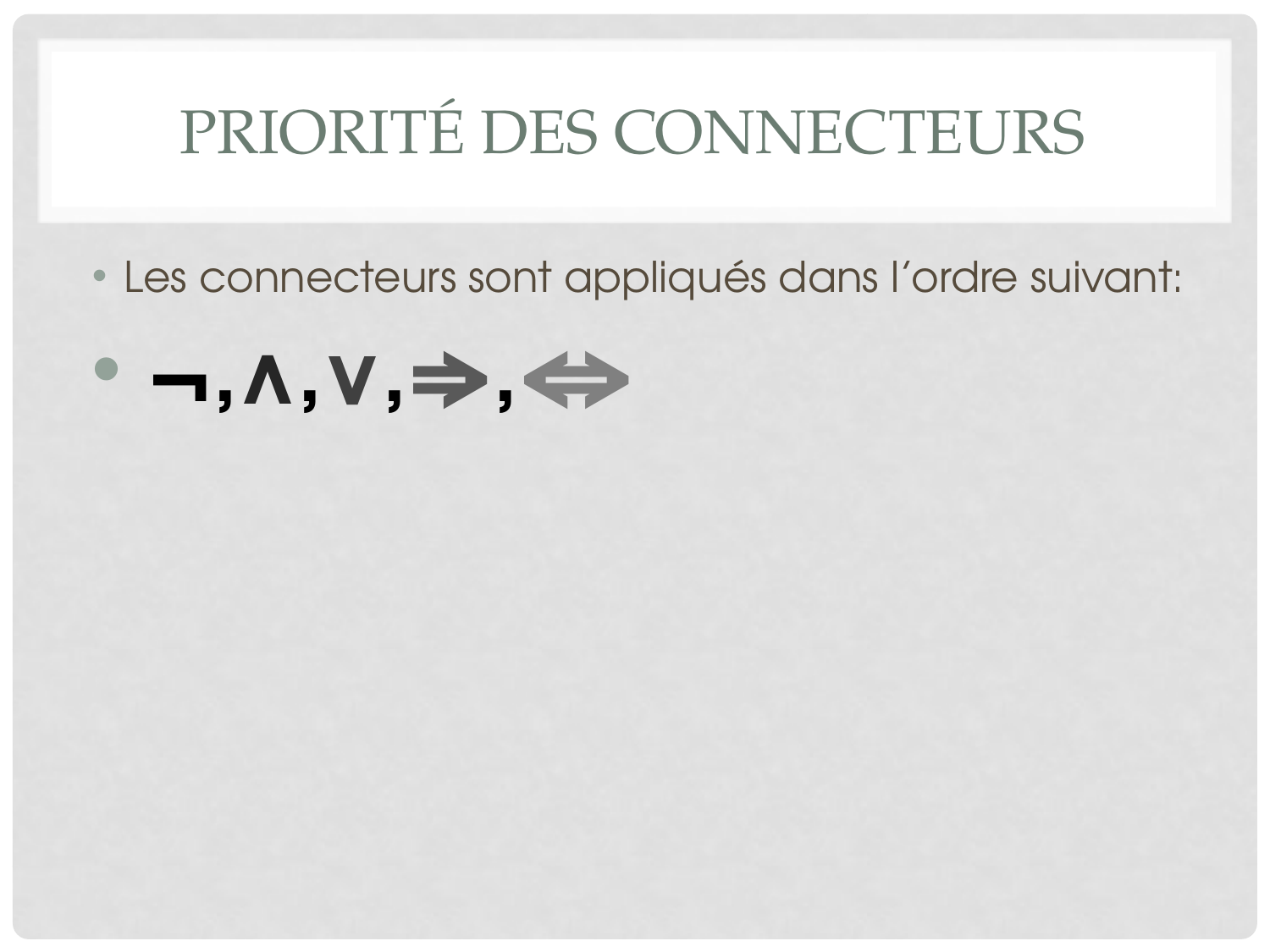

# Priorité des connecteurs
Les connecteurs sont appliqués dans l’ordre suivant:
 ¬,∧,∨,⇒,⇔